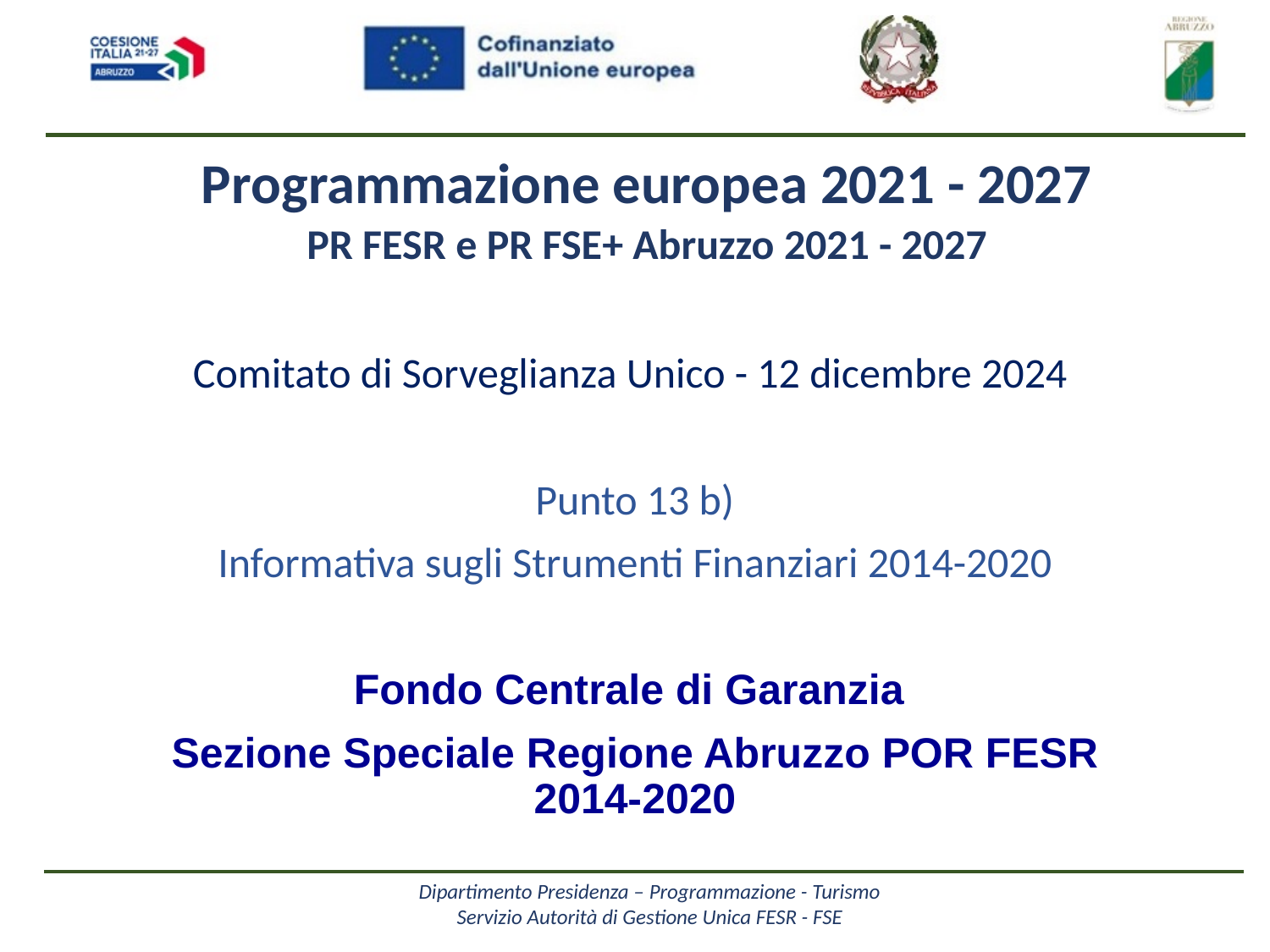

Programmazione europea 2021 - 2027
PR FESR e PR FSE+ Abruzzo 2021 - 2027
Comitato di Sorveglianza Unico - 12 dicembre 2024

Punto 13 b)
Informativa sugli Strumenti Finanziari 2014-2020

Fondo Centrale di Garanzia
Sezione Speciale Regione Abruzzo POR FESR 2014-2020